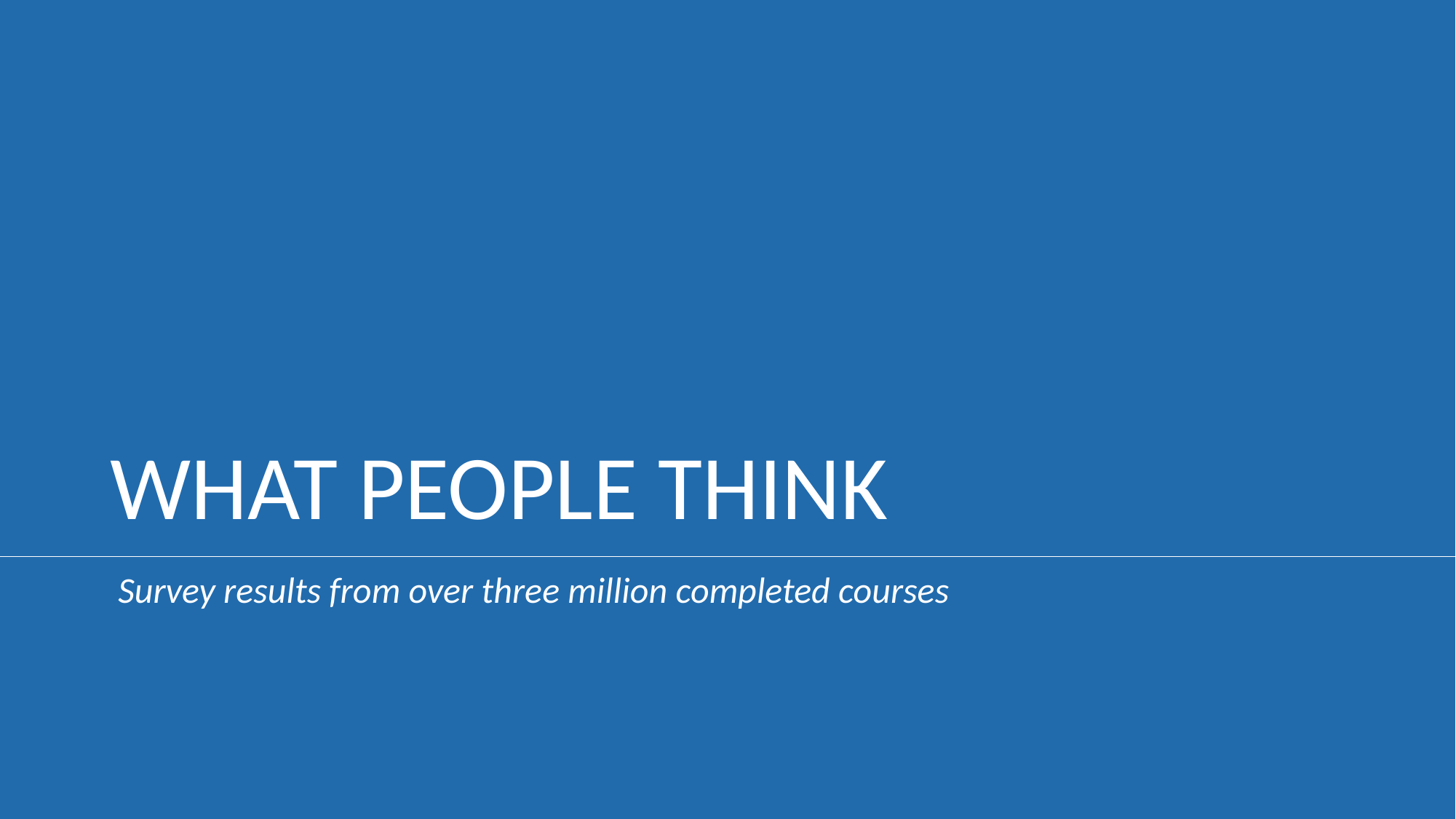

# WHAT PEOPLE THINK
Survey results from over three million completed courses